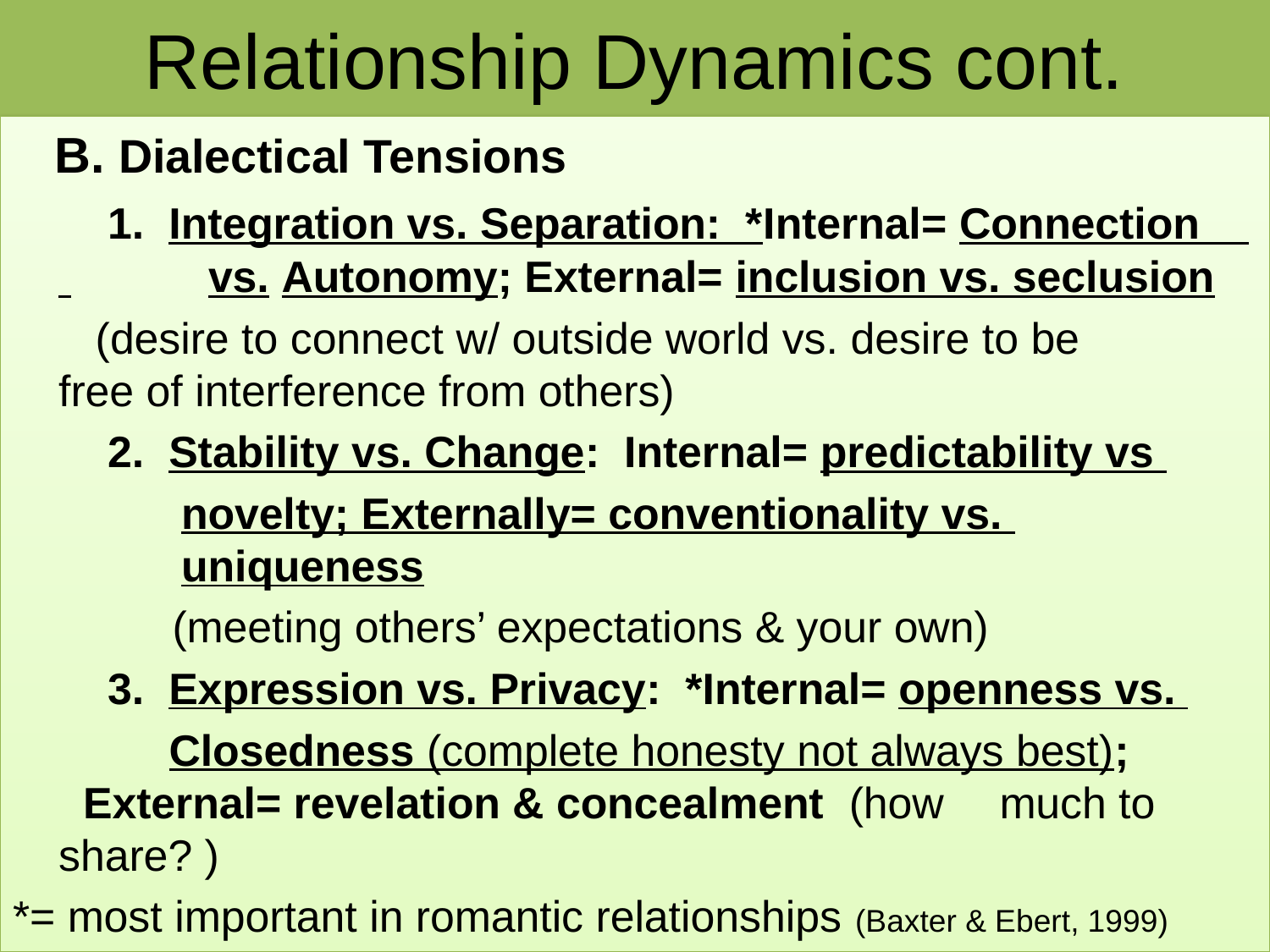

# Relationship Dynamics cont.
   B. Dialectical Tensions
	    1.  Integration vs. Separation:  *Internal= Connection      	   vs. Autonomy; External= inclusion vs. seclusion
		   (desire to connect w/ outside world vs. desire to be 	   free of interference from others)
	    2.  Stability vs. Change:  Internal= predictability vs
	          novelty; Externally= conventionality vs.
          uniqueness
             (meeting others’ expectations & your own)
	    3.  Expression vs. Privacy:  *Internal= openness vs.
	         Closedness (complete honesty not always best); 	 	  External= revelation & concealment  (how 	   much to share? )
*= most important in romantic relationships (Baxter & Ebert, 1999)